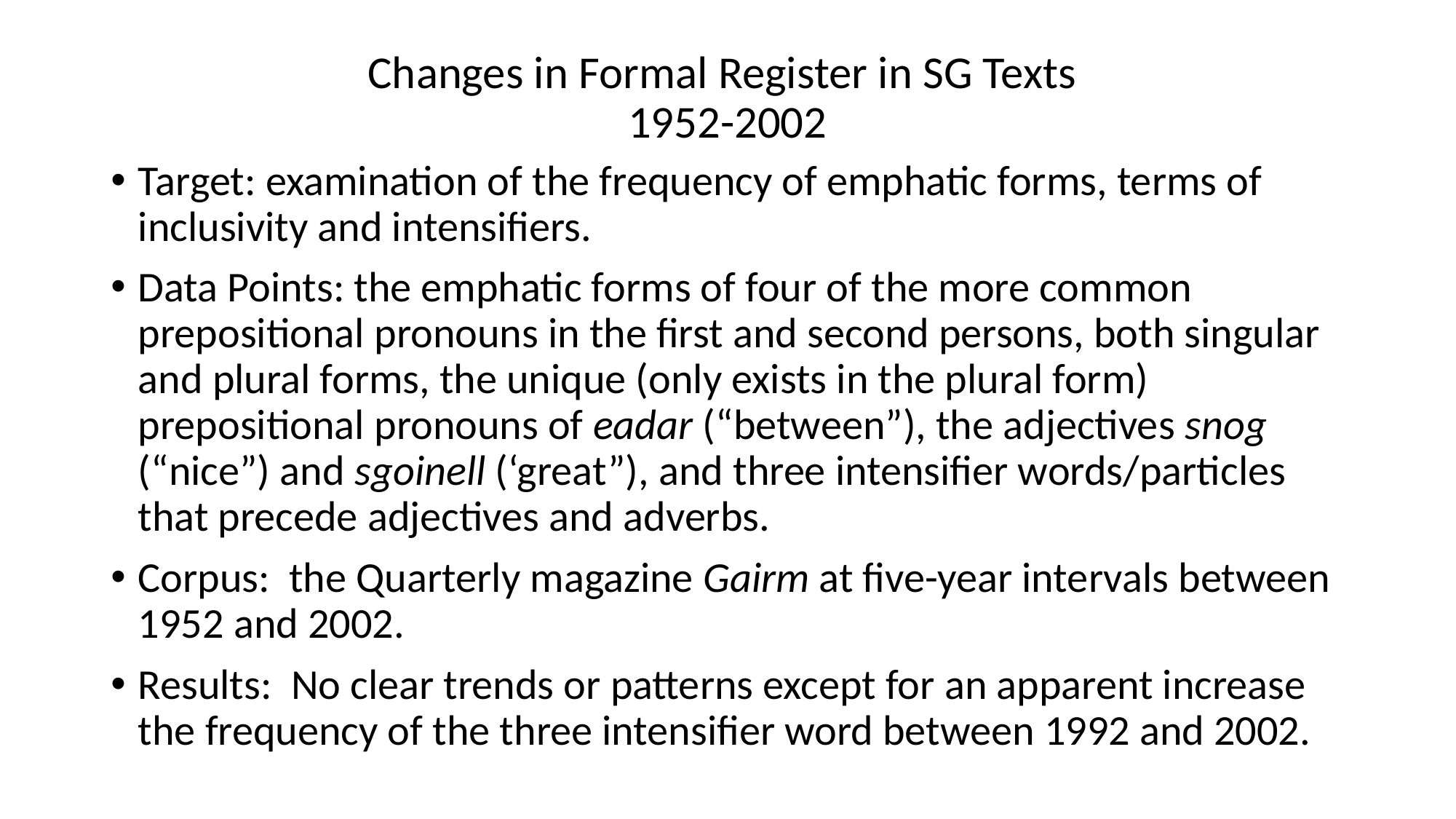

# Changes in Formal Register in SG Texts 1952-2002
Target: examination of the frequency of emphatic forms, terms of inclusivity and intensifiers.
Data Points: the emphatic forms of four of the more common prepositional pronouns in the first and second persons, both singular and plural forms, the unique (only exists in the plural form) prepositional pronouns of eadar (“between”), the adjectives snog (“nice”) and sgoinell (‘great”), and three intensifier words/particles that precede adjectives and adverbs.
Corpus:  the Quarterly magazine Gairm at five-year intervals between 1952 and 2002.
Results:  No clear trends or patterns except for an apparent increase the frequency of the three intensifier word between 1992 and 2002.